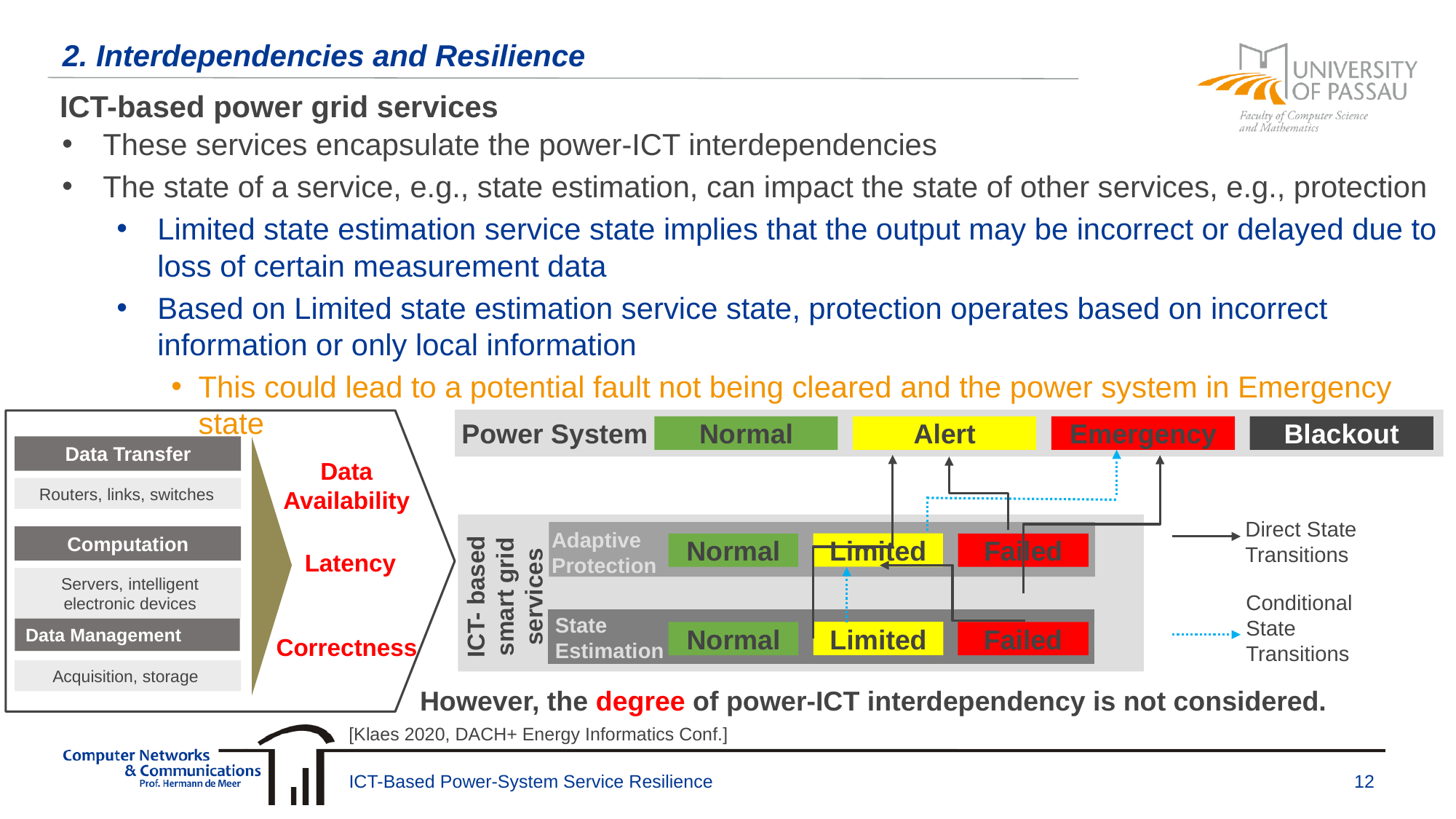

# 2. Interdependencies and Resilience
ICT-based power grid services
These services encapsulate the power-ICT interdependencies
The state of a service, e.g., state estimation, can impact the state of other services, e.g., protection
Limited state estimation service state implies that the output may be incorrect or delayed due to loss of certain measurement data
Based on Limited state estimation service state, protection operates based on incorrect information or only local information
This could lead to a potential fault not being cleared and the power system in Emergency state

Power System
Normal
Alert
Emergency
Blackout

Adaptive Protection

Limited
Normal
Failed

State Estimation

Limited
Normal
Failed
Direct State Transitions
Conditional State Transitions

Data Transfer
Routers, links, switches
Data Availability
Computation
Servers, intelligent electronic devices
Latency

Data Management
Acquisition, storage
Correctness
ICT- based smart grid services
However, the degree of power-ICT interdependency is not considered.
[Klaes 2020, DACH+ Energy Informatics Conf.]
ICT-Based Power-System Service Resilience
12